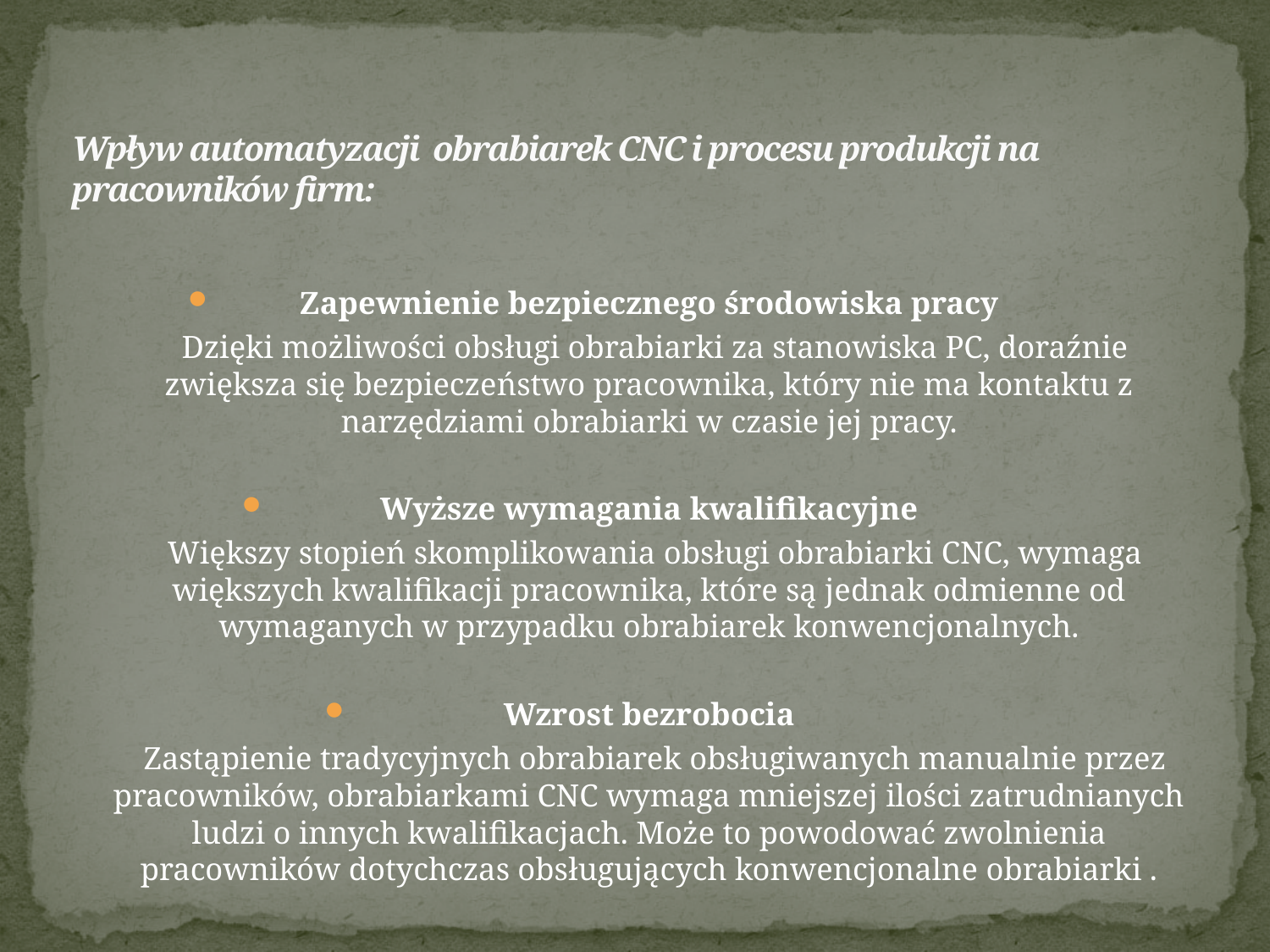

# Wpływ automatyzacji  obrabiarek CNC i procesu produkcji na pracowników firm:
Zapewnienie bezpiecznego środowiska pracy
      Dzięki możliwości obsługi obrabiarki za stanowiska PC, doraźnie zwiększa się bezpieczeństwo pracownika, który nie ma kontaktu z narzędziami obrabiarki w czasie jej pracy.

Wyższe wymagania kwalifikacyjne
      Większy stopień skomplikowania obsługi obrabiarki CNC, wymaga większych kwalifikacji pracownika, które są jednak odmienne od wymaganych w przypadku obrabiarek konwencjonalnych.

Wzrost bezrobocia
      Zastąpienie tradycyjnych obrabiarek obsługiwanych manualnie przez pracowników, obrabiarkami CNC wymaga mniejszej ilości zatrudnianych ludzi o innych kwalifikacjach. Może to powodować zwolnienia pracowników dotychczas obsługujących konwencjonalne obrabiarki .